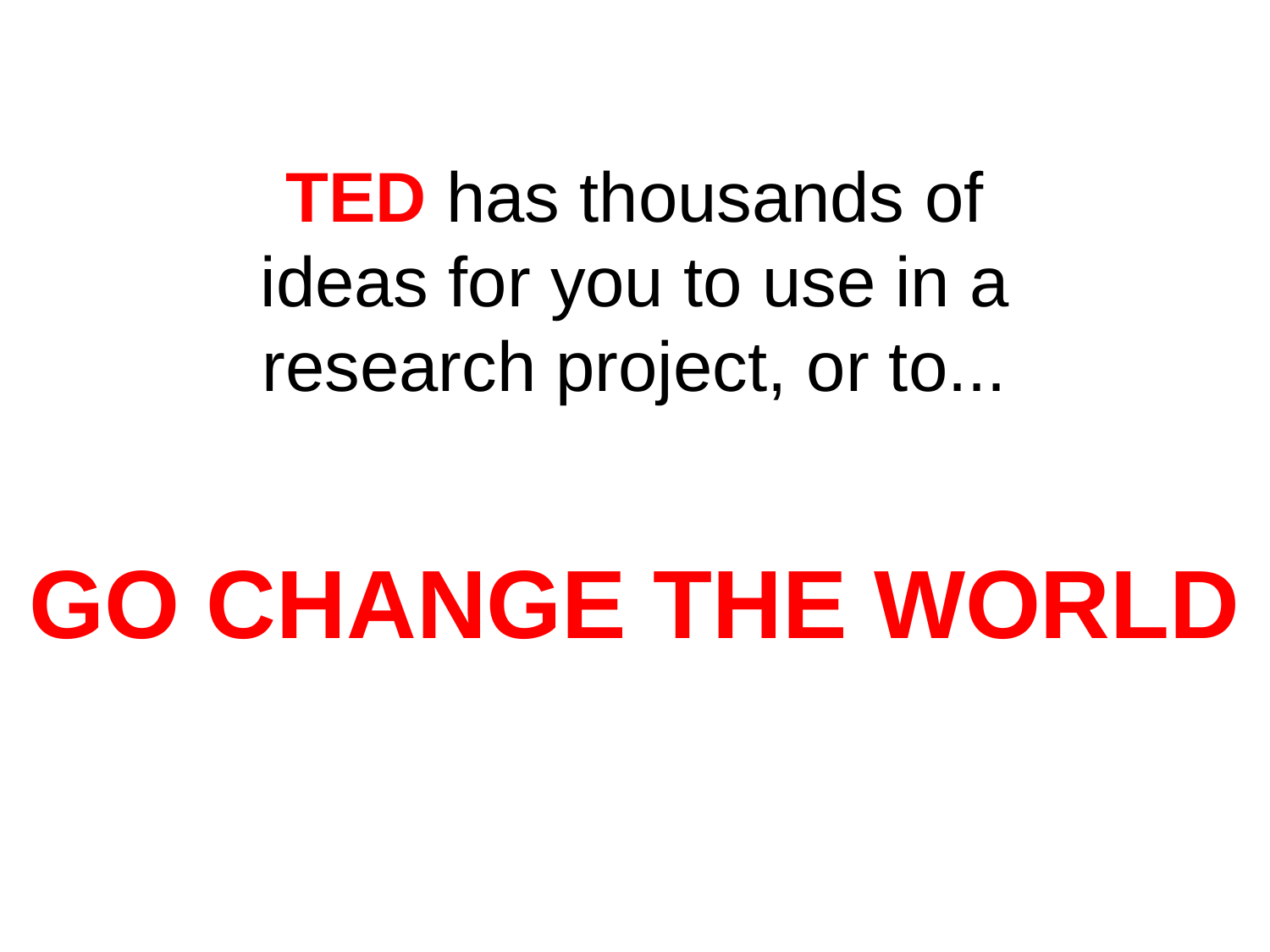

# TED has thousands of ideas for you to use in a research project, or to...
GO CHANGE THE WORLD